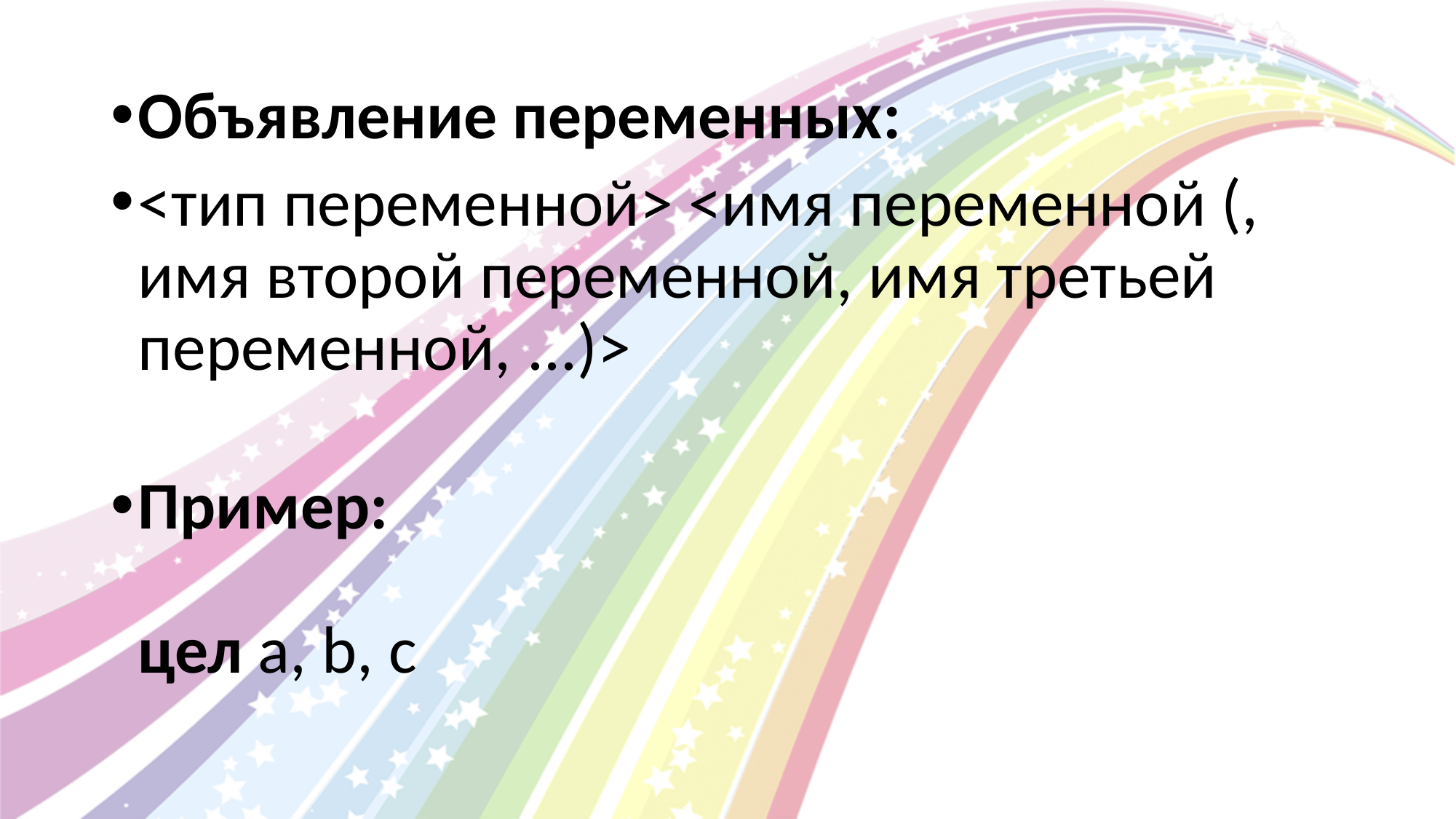

Объявление переменных:
<тип переменной> <имя переменной (, имя второй переменной, имя третьей переменной, ...)>
Пример:
цел а, b, c